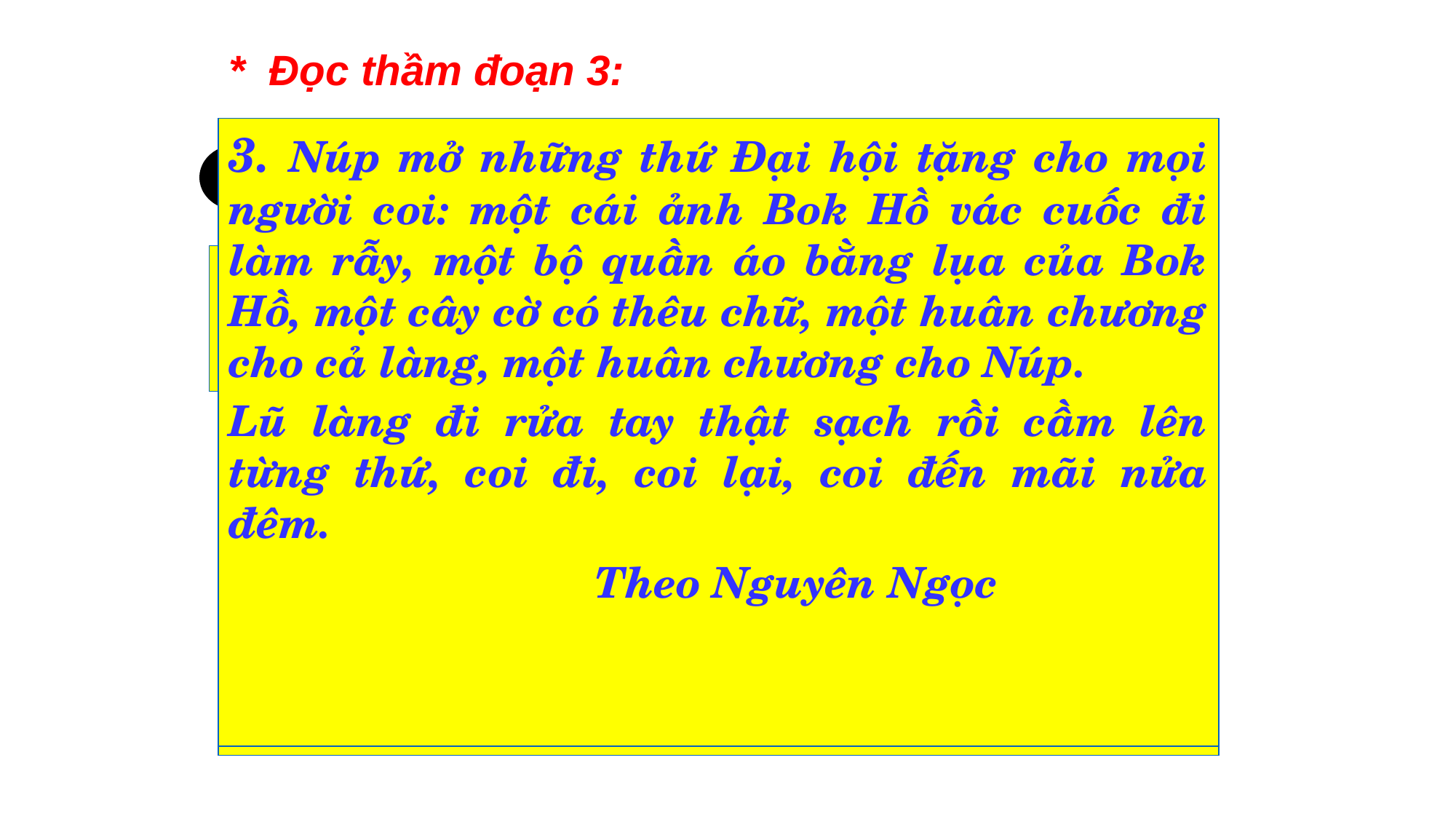

*  Đọc thầm đoạn 3:
3. Núp mở những thứ Đại hội tặng cho mọi người coi: một cái ảnh Bok Hồ vác cuốc đi làm rẫy, một bộ quần áo bằng lụa của Bok Hồ, một cây cờ có thêu chữ, một huân chương cho cả làng, một huân chương cho Núp.
Lũ làng đi rửa tay thật sạch rồi cầm lên từng thứ, coi đi, coi lại, coi đến mãi nửa đêm.
                              Theo Nguyên Ngọc
Khi đó dân làng Kông Hoa thể hiện thái độ tình
 cảm như thế nào?
?
?
Đại hội tặng dân làng Kông Hoa những gì? Khi
xem những vật đó, thái độ của mọi người
 ra sao?
    Lũ làng vui quá, đứng hết dậy nói:
  “ Đúng đấy! Đúng đấy!”
    Đại hội tặng: Một cái ảnh Bok Hồ vác cuốc đi làm rẫy, một bộ quần áo bằng lụa của Bok Hồ, một cây cờ có thêu chữ, một huân chương cho cả làng, một huân chương cho Núp.
Mọi người coi những tặng vật là thiêng liêng nên trước khi xem đã đi rửa tay thật sạch.